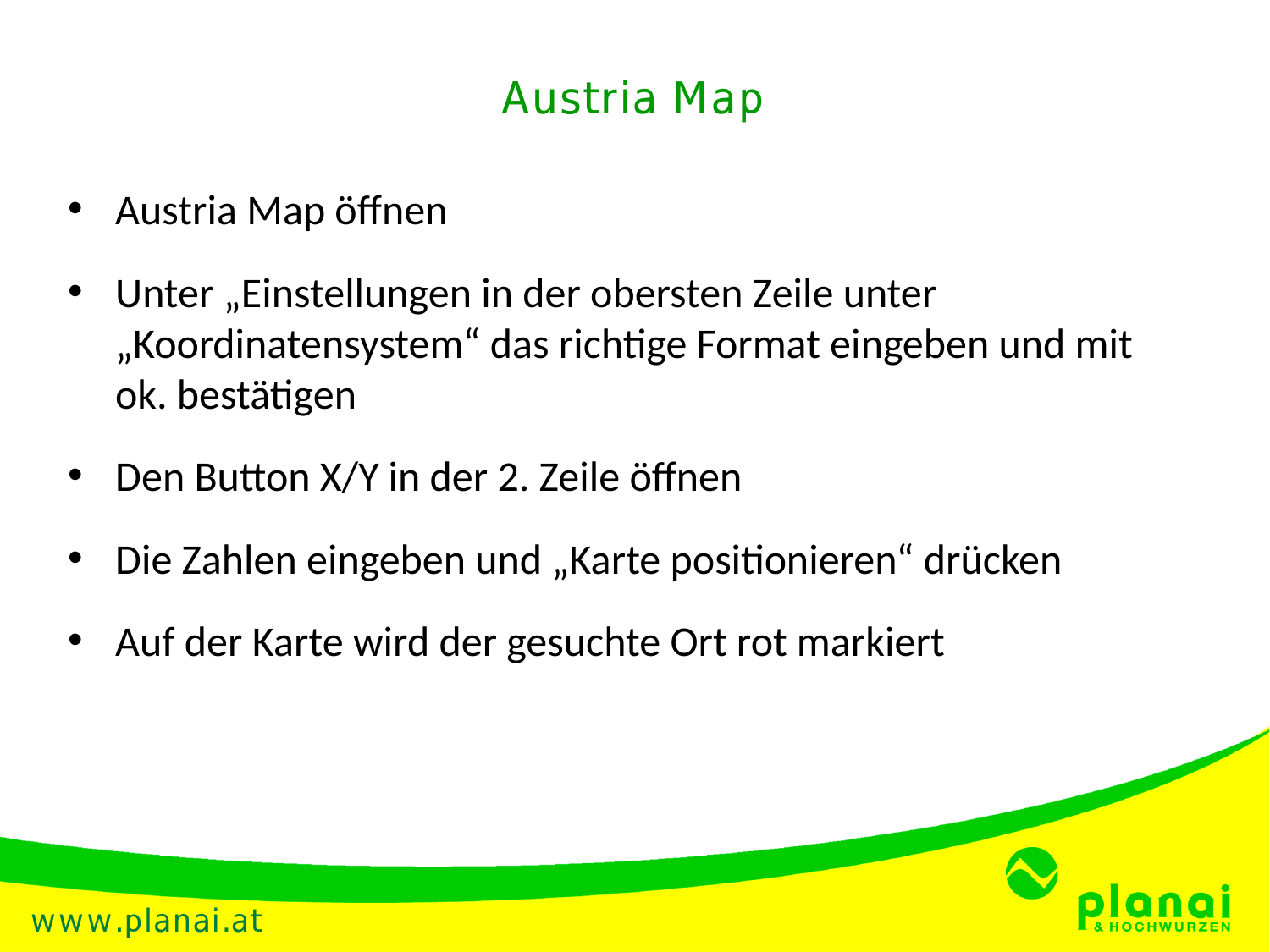

# Austria Map
Austria Map öffnen
Unter „Einstellungen in der obersten Zeile unter „Koordinatensystem“ das richtige Format eingeben und mit ok. bestätigen
Den Button X/Y in der 2. Zeile öffnen
Die Zahlen eingeben und „Karte positionieren“ drücken
Auf der Karte wird der gesuchte Ort rot markiert